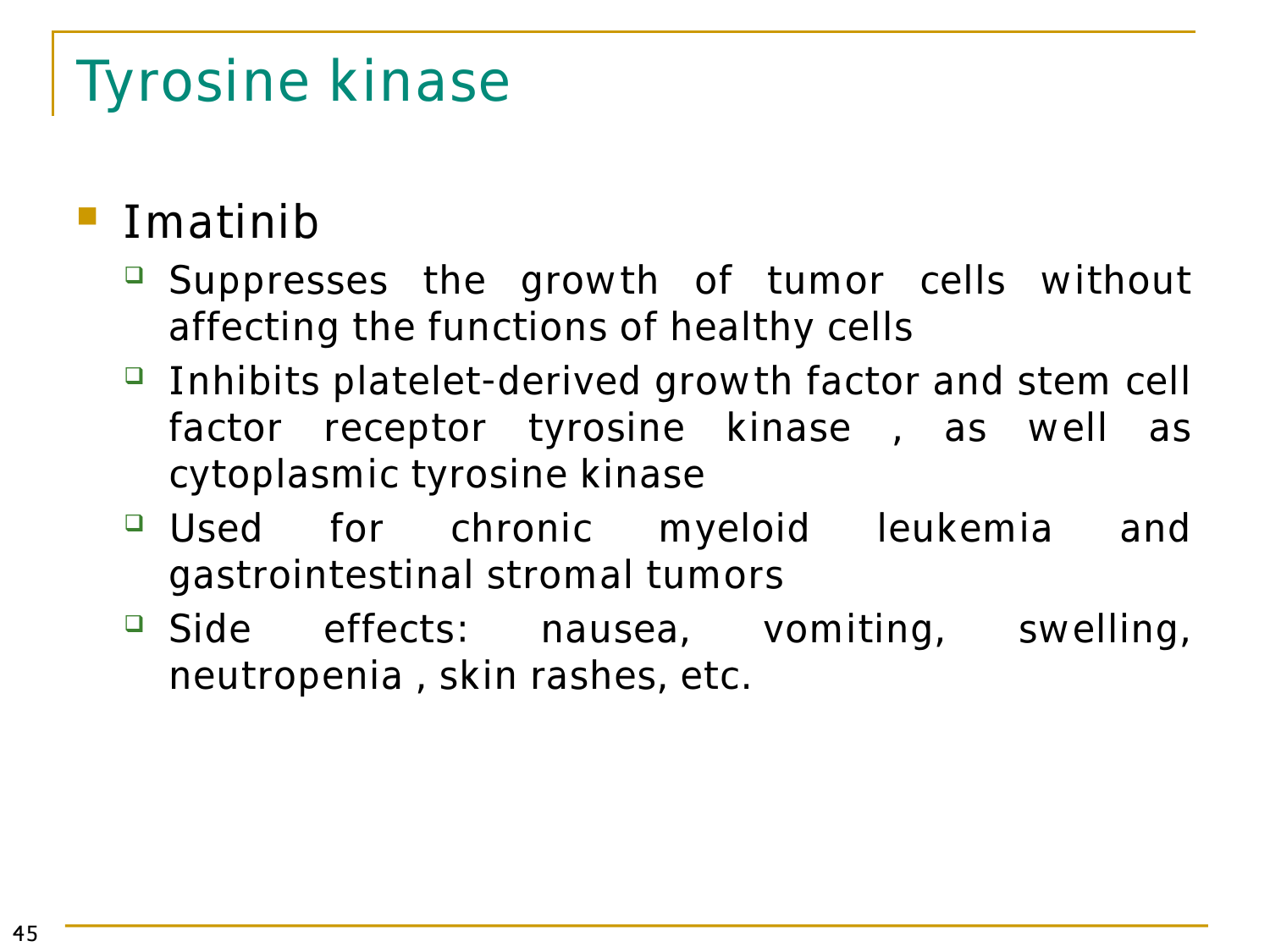

# Tyrosine kinase
Imatinib
Suppresses the growth of tumor cells without affecting the functions of healthy cells
Inhibits platelet-derived growth factor and stem cell factor receptor tyrosine kinase , as well as cytoplasmic tyrosine kinase
Used for chronic myeloid leukemia and gastrointestinal stromal tumors
Side effects: nausea, vomiting, swelling, neutropenia , skin rashes, etc.

45